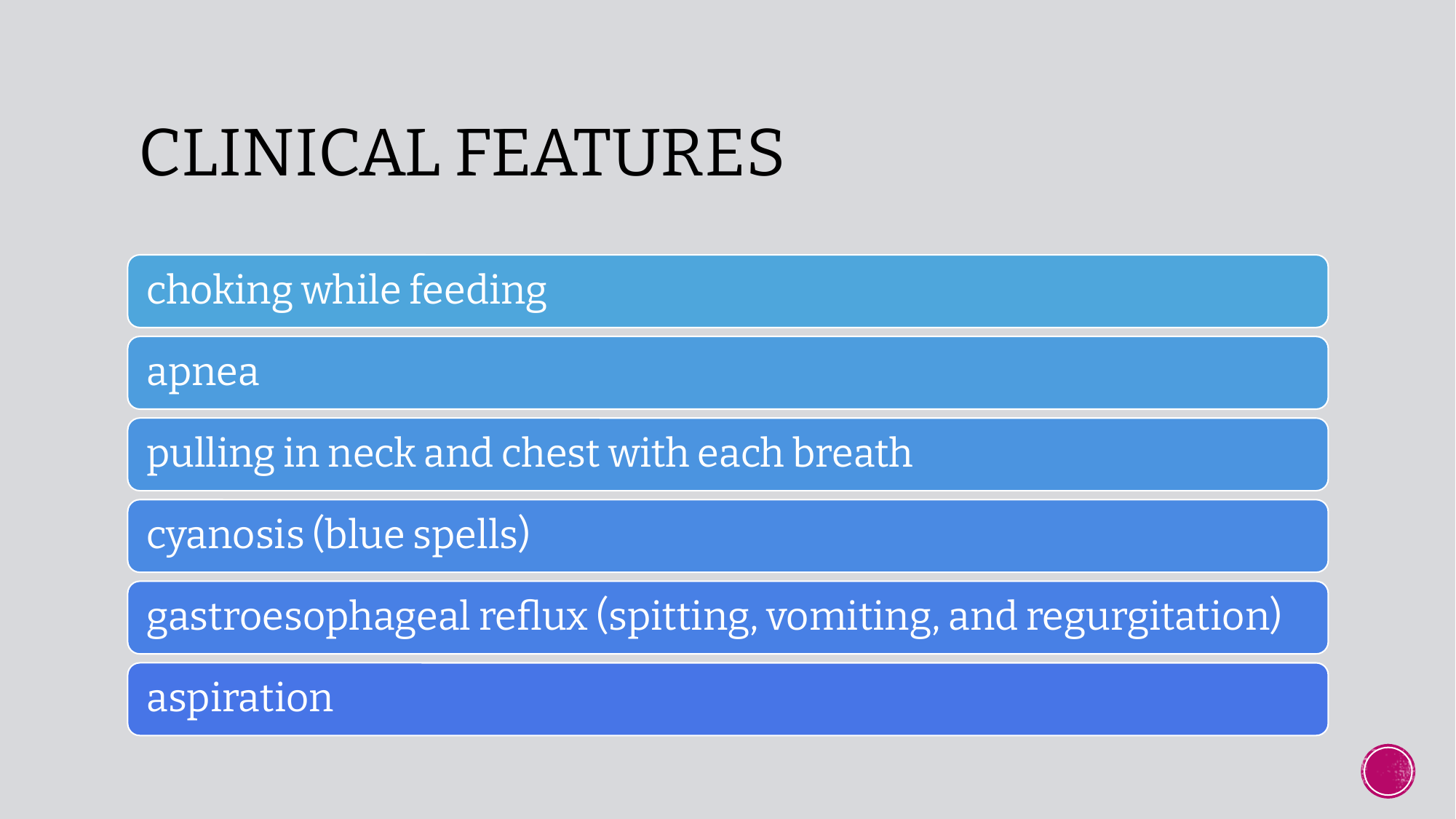

# CLINICAL FEATURES
choking while feeding
apnea
pulling in neck and chest with each breath
cyanosis (blue spells)
gastroesophageal reflux (spitting, vomiting, and regurgitation)
aspiration